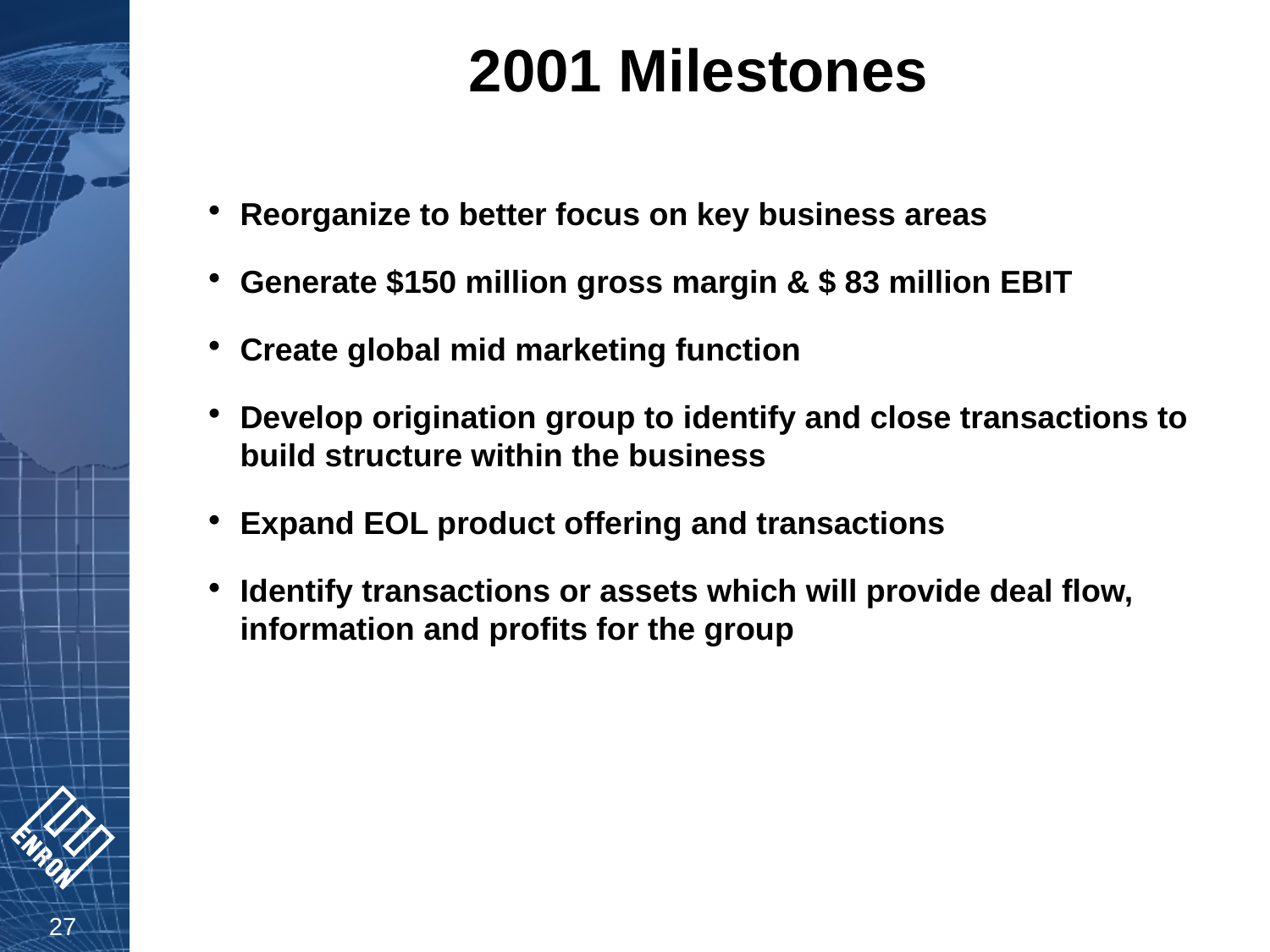

# 2001 Milestones
Reorganize to better focus on key business areas
Generate $150 million gross margin & $ 83 million EBIT
Create global mid marketing function
Develop origination group to identify and close transactions to build structure within the business
Expand EOL product offering and transactions
Identify transactions or assets which will provide deal flow, information and profits for the group